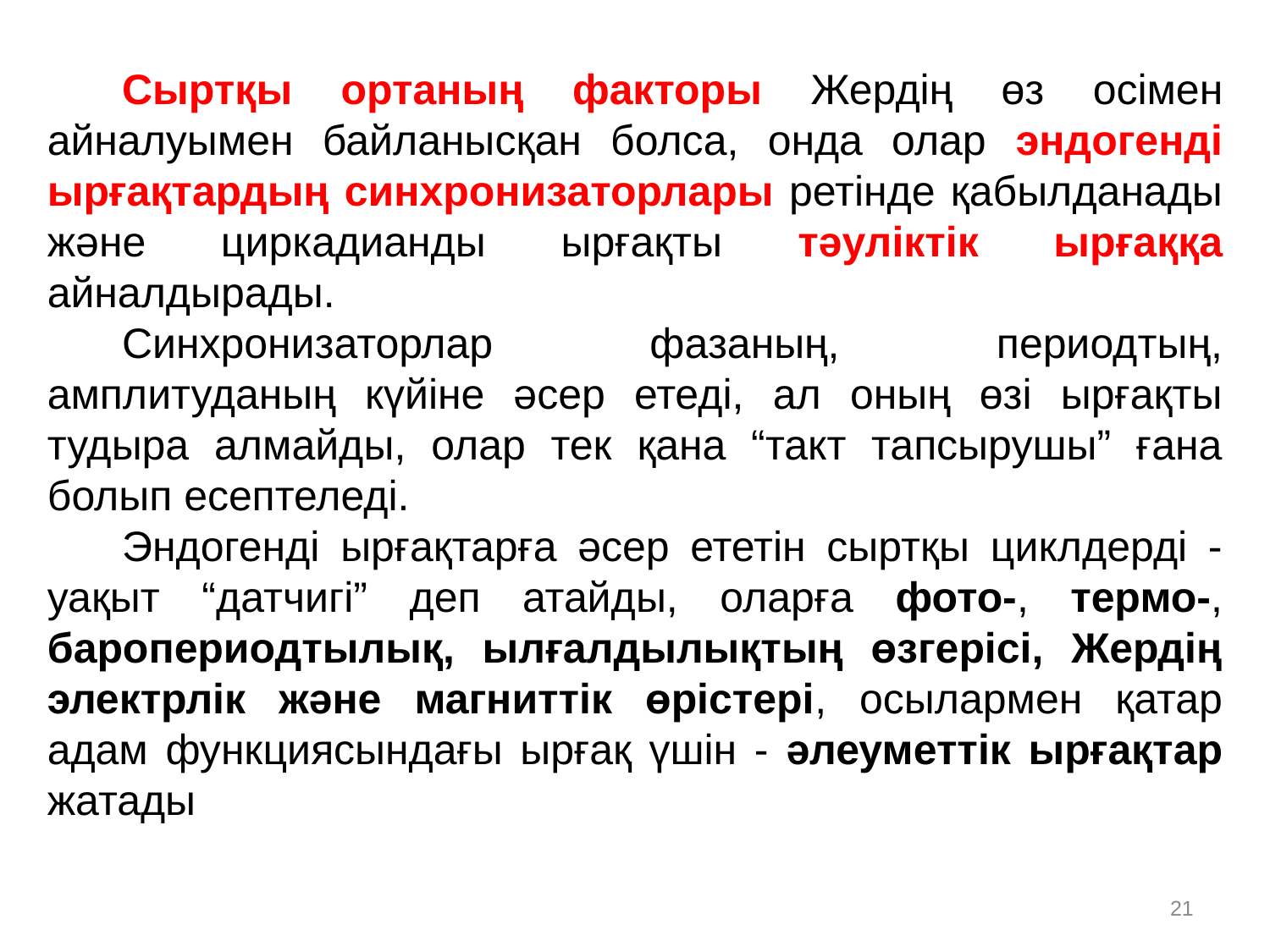

Сыртқы ортаның факторы Жердің өз осімен айналуымен байланысқан болса, онда олар эндогенді ырғақтардың синхронизаторлары ретінде қабылданады және циркадианды ырғақты тәуліктік ырғаққа айналдырады.
Синхронизаторлар фазаның, периодтың, амплитуданың күйіне әсер етеді, ал оның өзі ырғақты тудыра алмайды, олар тек қана “такт тапсырушы” ғана болып есептеледі.
Эндогенді ырғақтарға әсер ететін сыртқы циклдерді - уақыт “датчигі” деп атайды, оларға фото-, термо-, баропериодтылық, ылғалдылықтың өзгерісі, Жердің электрлік және магниттік өрістері, осылармен қатар адам функциясындағы ырғақ үшін - әлеуметтік ырғақтар жатады
21